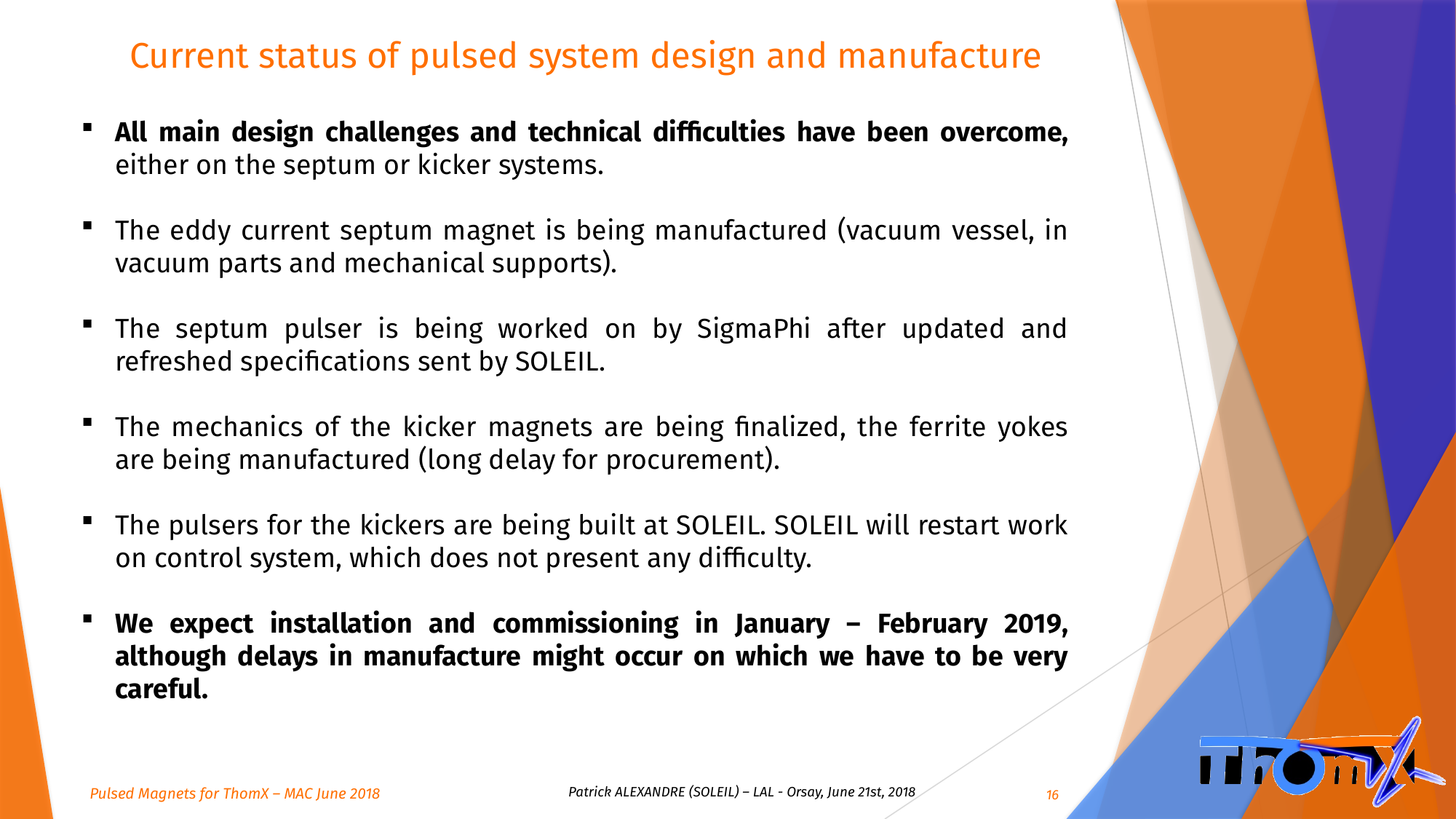

# Current status of pulsed system design and manufacture
All main design challenges and technical difficulties have been overcome, either on the septum or kicker systems.

The eddy current septum magnet is being manufactured (vacuum vessel, in vacuum parts and mechanical supports).

The septum pulser is being worked on by SigmaPhi after updated and refreshed specifications sent by SOLEIL.

The mechanics of the kicker magnets are being finalized, the ferrite yokes are being manufactured (long delay for procurement).

The pulsers for the kickers are being built at SOLEIL. SOLEIL will restart work on control system, which does not present any difficulty.

We expect installation and commissioning in January – February 2019, although delays in manufacture might occur on which we have to be very careful.

16